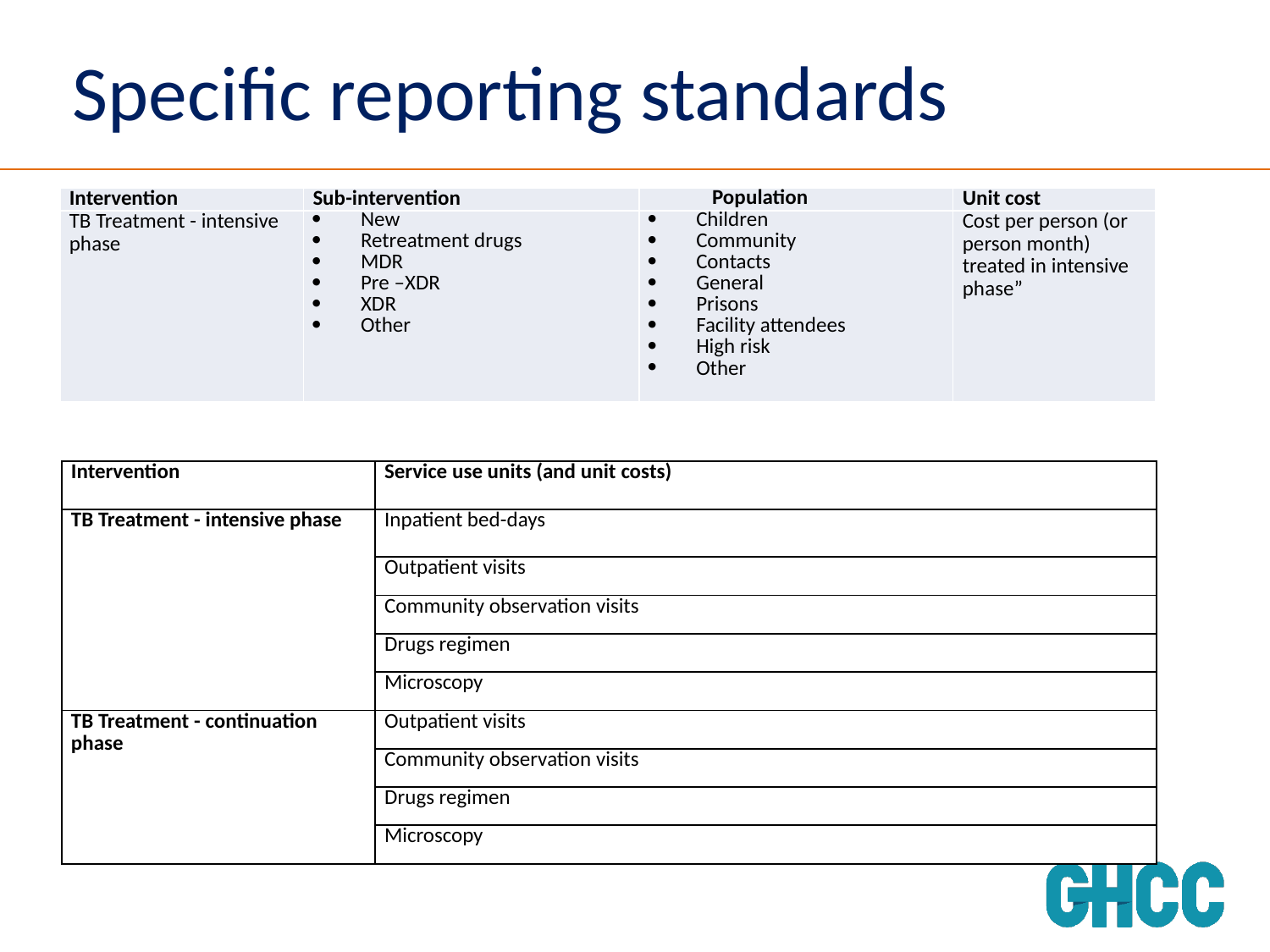

# Specific reporting standards
| Intervention | Sub-intervention | Population | Unit cost |
| --- | --- | --- | --- |
| TB Treatment - intensive phase | New Retreatment drugs MDR Pre –XDR XDR Other | Children Community Contacts General Prisons Facility attendees High risk Other | Cost per person (or person month) treated in intensive phase” |
| Intervention | Service use units (and unit costs) |
| --- | --- |
| TB Treatment - intensive phase | Inpatient bed-days |
|  | Outpatient visits |
|  | Community observation visits |
|  | Drugs regimen |
|  | Microscopy |
| TB Treatment - continuation phase | Outpatient visits |
|  | Community observation visits |
|  | Drugs regimen |
|  | Microscopy |